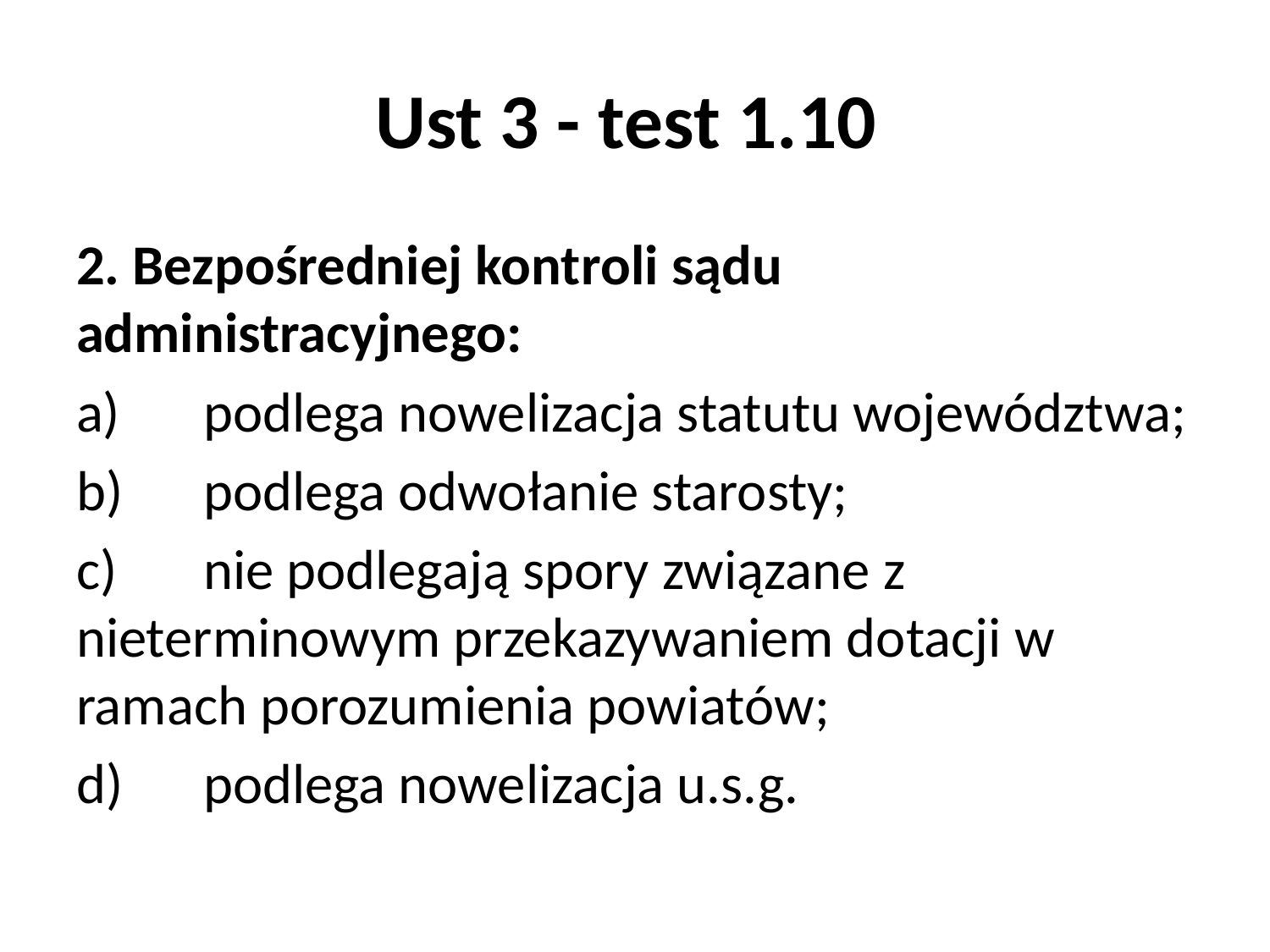

# Ust 3 - test 1.10
2. Bezpośredniej kontroli sądu administracyjnego:
a)	podlega nowelizacja statutu województwa;
b)	podlega odwołanie starosty;
c)	nie podlegają spory związane z nieterminowym przekazywaniem dotacji w ramach porozumienia powiatów;
d)	podlega nowelizacja u.s.g.